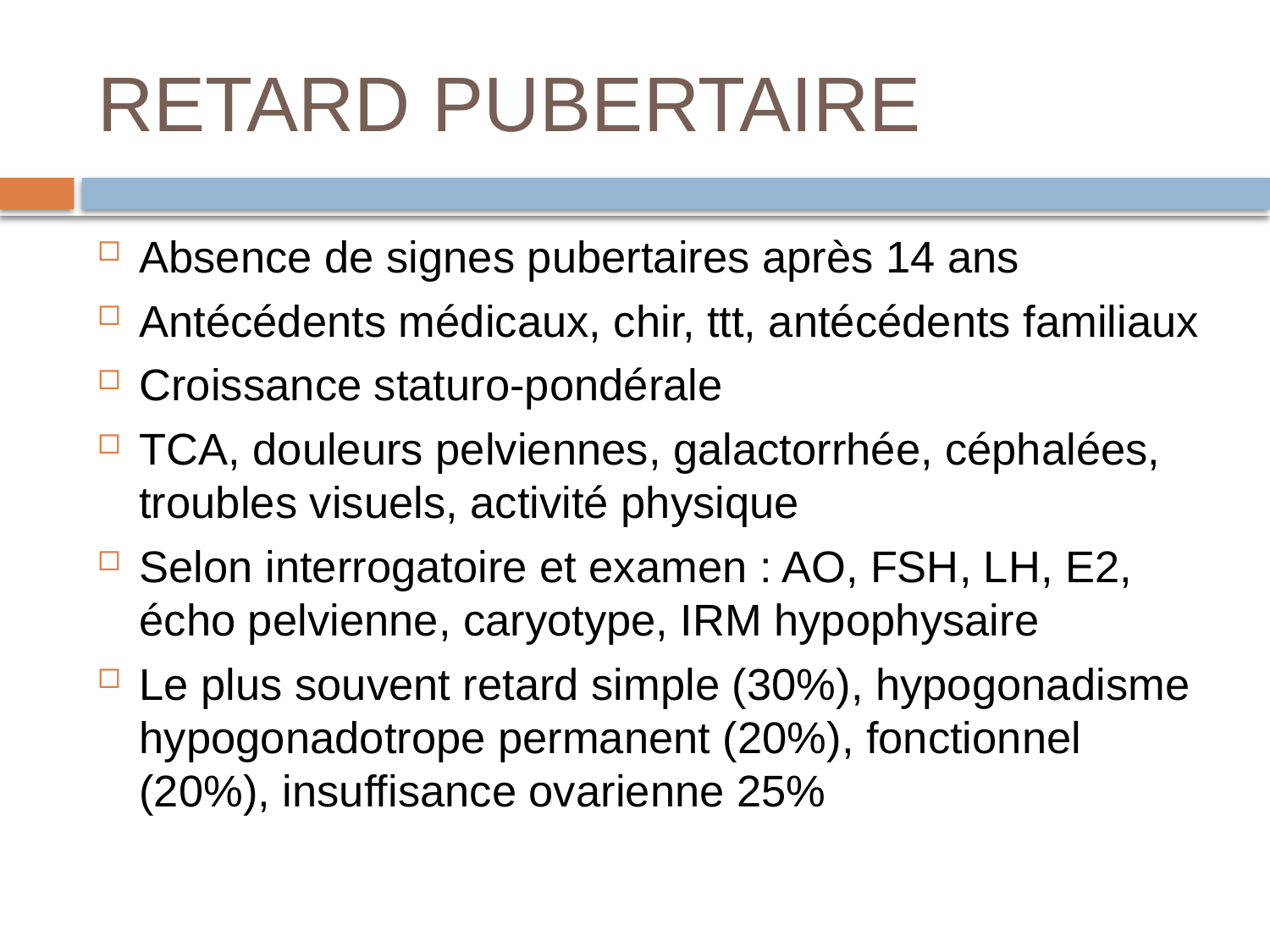

# RETARD PUBERTAIRE
Absence de signes pubertaires après 14 ans
Antécédents médicaux, chir, ttt, antécédents familiaux
Croissance staturo-pondérale
TCA, douleurs pelviennes, galactorrhée, céphalées, troubles visuels, activité physique
Selon interrogatoire et examen : AO, FSH, LH, E2, écho pelvienne, caryotype, IRM hypophysaire
Le plus souvent retard simple (30%), hypogonadisme hypogonadotrope permanent (20%), fonctionnel (20%), insuffisance ovarienne 25%